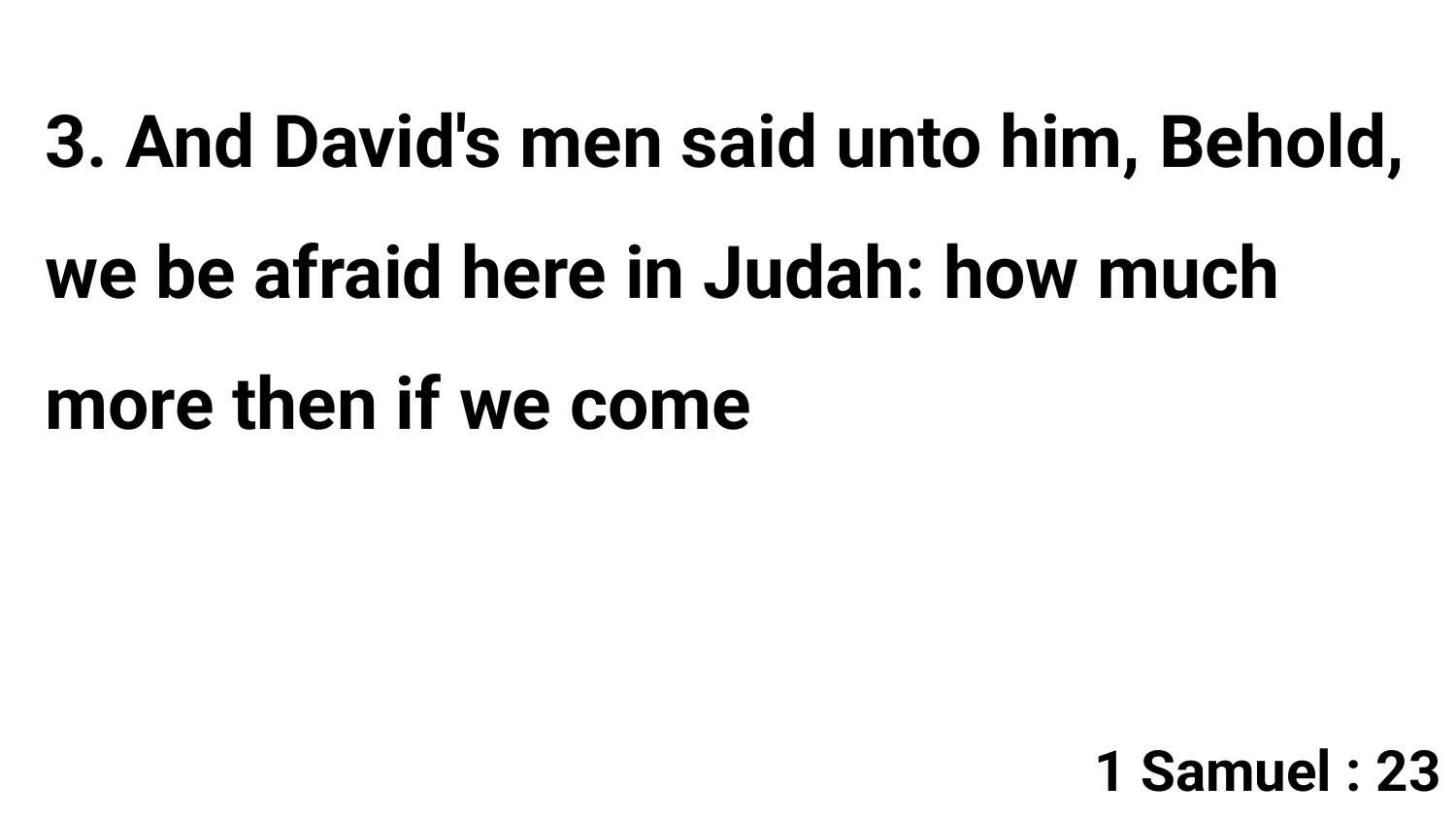

3. And David's men said unto him, Behold, we be afraid here in Judah: how much more then if we come
1 Samuel : 23